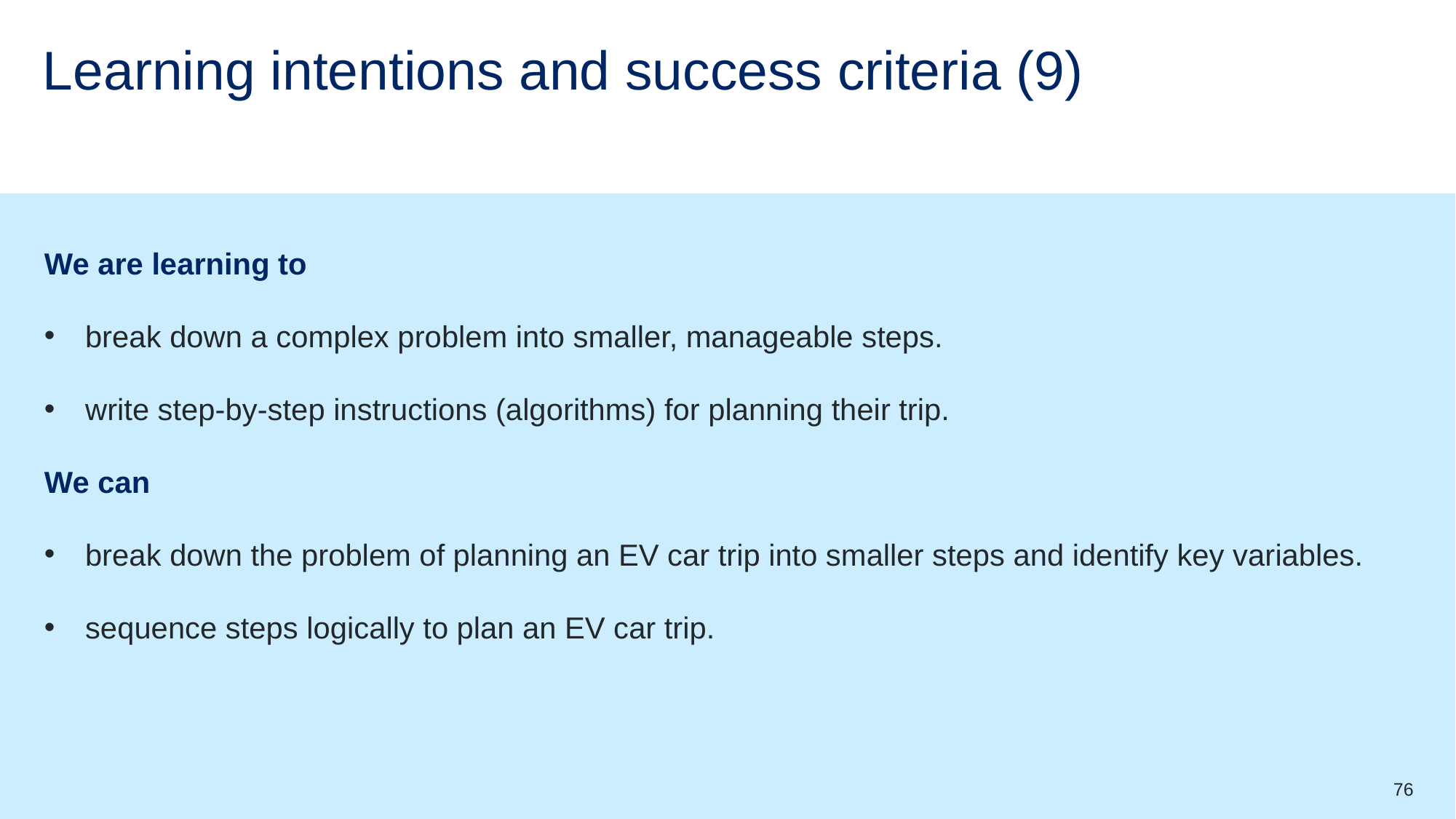

# Learning intentions and success criteria (9)
We are learning to
break down a complex problem into smaller, manageable steps.
write step-by-step instructions (algorithms) for planning their trip.
We can
break down the problem of planning an EV car trip into smaller steps and identify key variables.
sequence steps logically to plan an EV car trip.
76